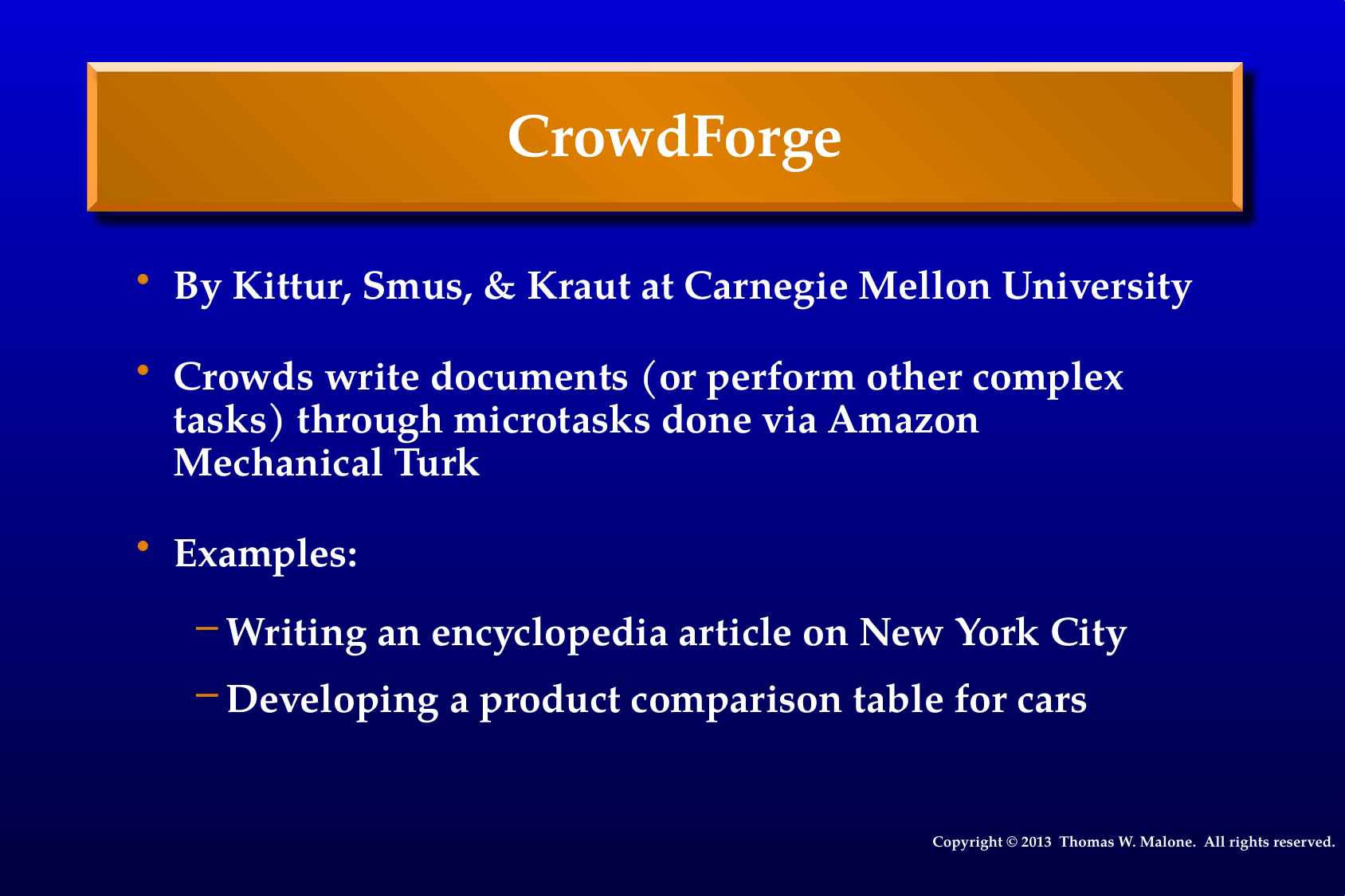

# CrowdForge
By Kittur, Smus, & Kraut at Carnegie Mellon University
Crowds write documents (or perform other complex tasks) through microtasks done via Amazon Mechanical Turk
Examples:
Writing an encyclopedia article on New York City
Developing a product comparison table for cars